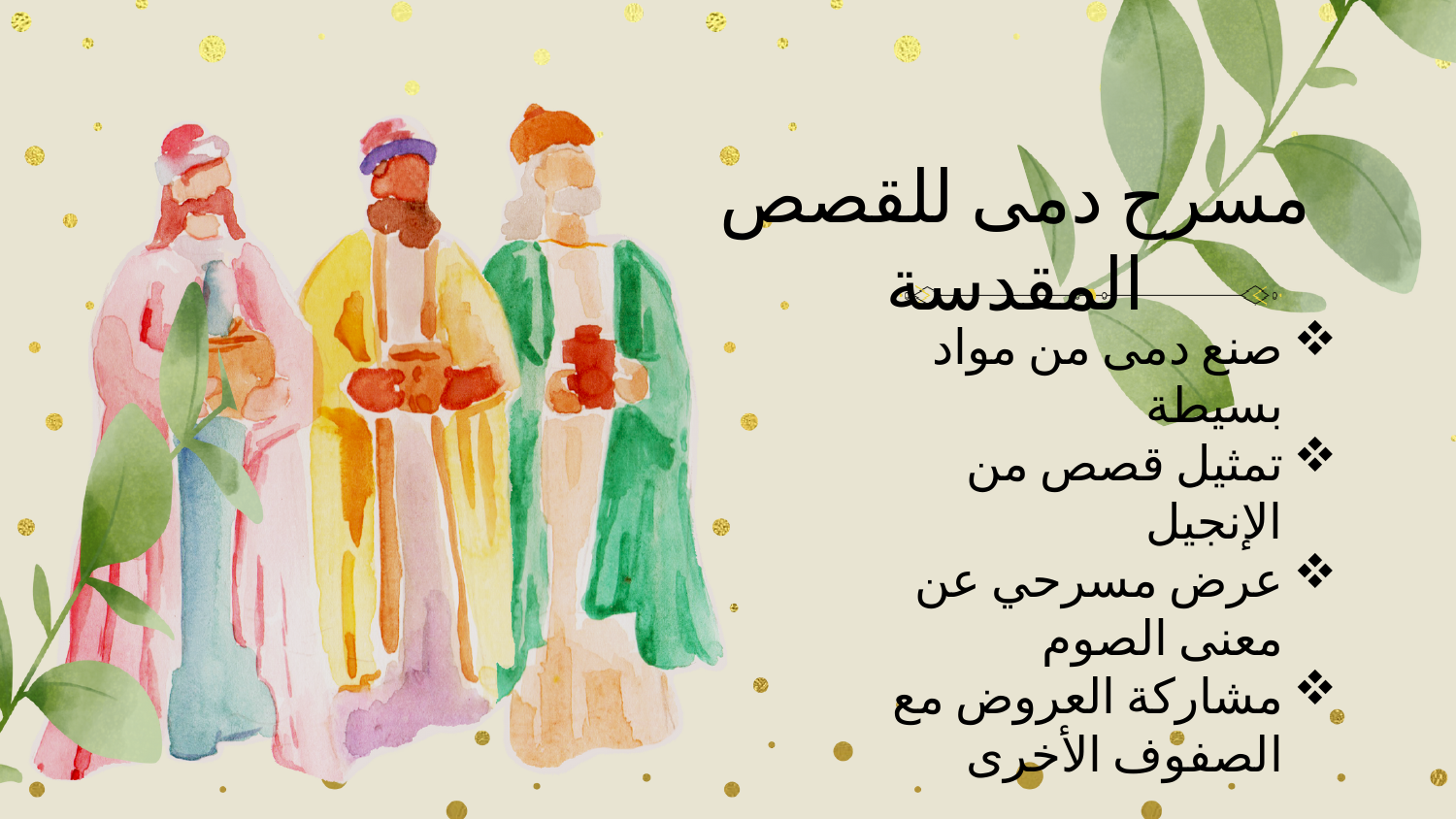

مسرح دمى للقصص المقدسة

صنع دمى من مواد بسيطة
تمثيل قصص من الإنجيل
عرض مسرحي عن معنى الصوم
مشاركة العروض مع الصفوف الأخرى